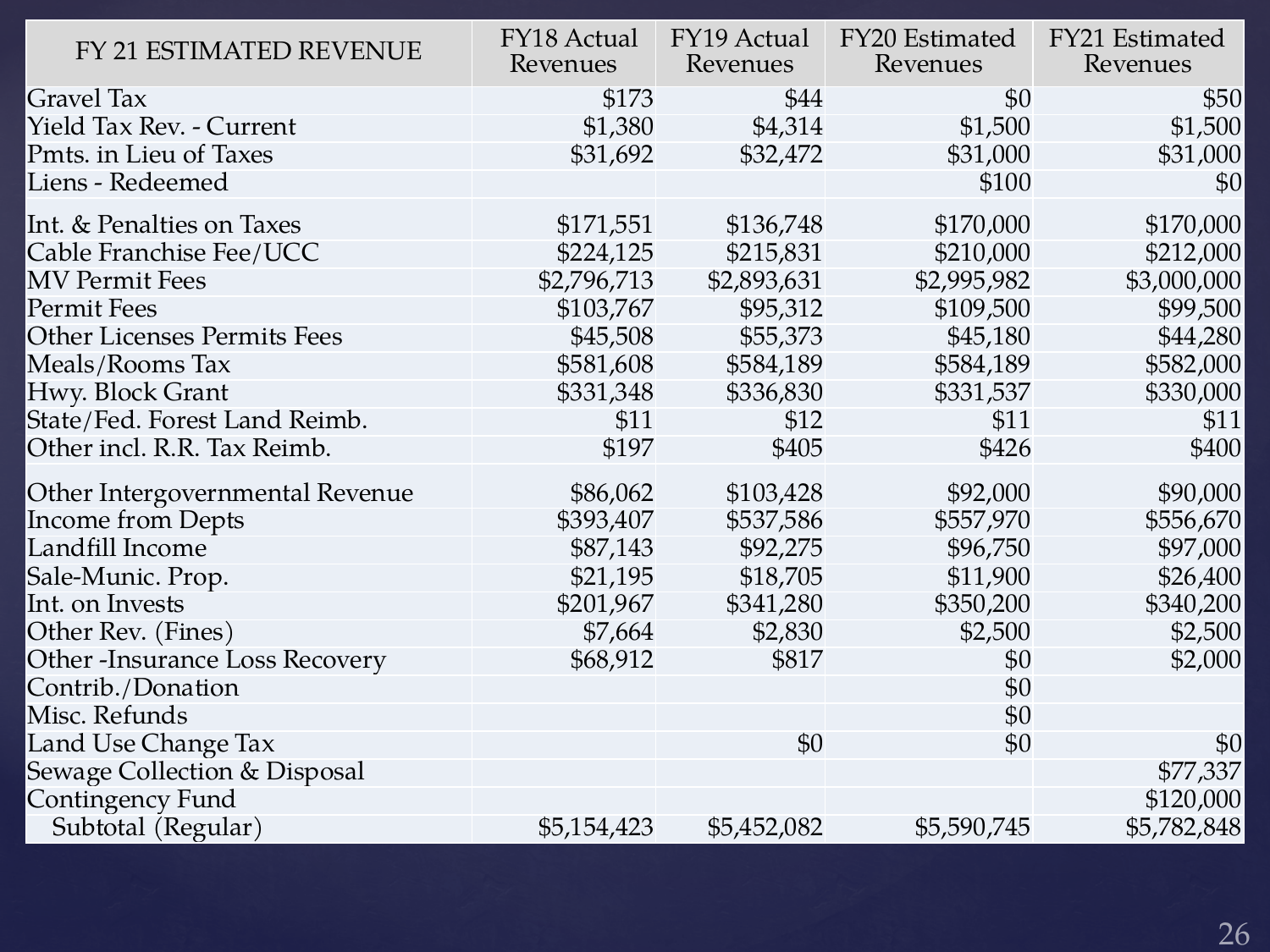

| FY 21 ESTIMATED REVENUE | FY18 Actual Revenues | FY19 Actual Revenues | FY20 Estimated Revenues | FY21 Estimated Revenues |
| --- | --- | --- | --- | --- |
| Gravel Tax | $173 | $44 | $0 | $50 |
| Yield Tax Rev. - Current | $1,380 | $4,314 | $1,500 | $1,500 |
| Pmts. in Lieu of Taxes | $31,692 | $32,472 | $31,000 | $31,000 |
| Liens - Redeemed |  |  | $100 | $0 |
| Int. & Penalties on Taxes | $171,551 | $136,748 | $170,000 | $170,000 |
| Cable Franchise Fee/UCC | $224,125 | $215,831 | $210,000 | $212,000 |
| MV Permit Fees | $2,796,713 | $2,893,631 | $2,995,982 | $3,000,000 |
| Permit Fees | $103,767 | $95,312 | $109,500 | $99,500 |
| Other Licenses Permits Fees | $45,508 | $55,373 | $45,180 | $44,280 |
| Meals/Rooms Tax | $581,608 | $584,189 | $584,189 | $582,000 |
| Hwy. Block Grant | $331,348 | $336,830 | $331,537 | $330,000 |
| State/Fed. Forest Land Reimb. | $11 | $12 | $11 | $11 |
| Other incl. R.R. Tax Reimb. | $197 | $405 | $426 | $400 |
| Other Intergovernmental Revenue | $86,062 | $103,428 | $92,000 | $90,000 |
| Income from Depts | $393,407 | $537,586 | $557,970 | $556,670 |
| Landfill Income | $87,143 | $92,275 | $96,750 | $97,000 |
| Sale-Munic. Prop. | $21,195 | $18,705 | $11,900 | $26,400 |
| Int. on Invests | $201,967 | $341,280 | $350,200 | $340,200 |
| Other Rev. (Fines) | $7,664 | $2,830 | $2,500 | $2,500 |
| Other -Insurance Loss Recovery | $68,912 | $817 | $0 | $2,000 |
| Contrib./Donation |  |  | $0 |  |
| Misc. Refunds |  |  | $0 |  |
| Land Use Change Tax |  | $0 | $0 | $0 |
| Sewage Collection & Disposal |  |  |  | $77,337 |
| Contingency Fund |  |  |  | $120,000 |
| Subtotal (Regular) | $5,154,423 | $5,452,082 | $5,590,745 | $5,782,848 |
26